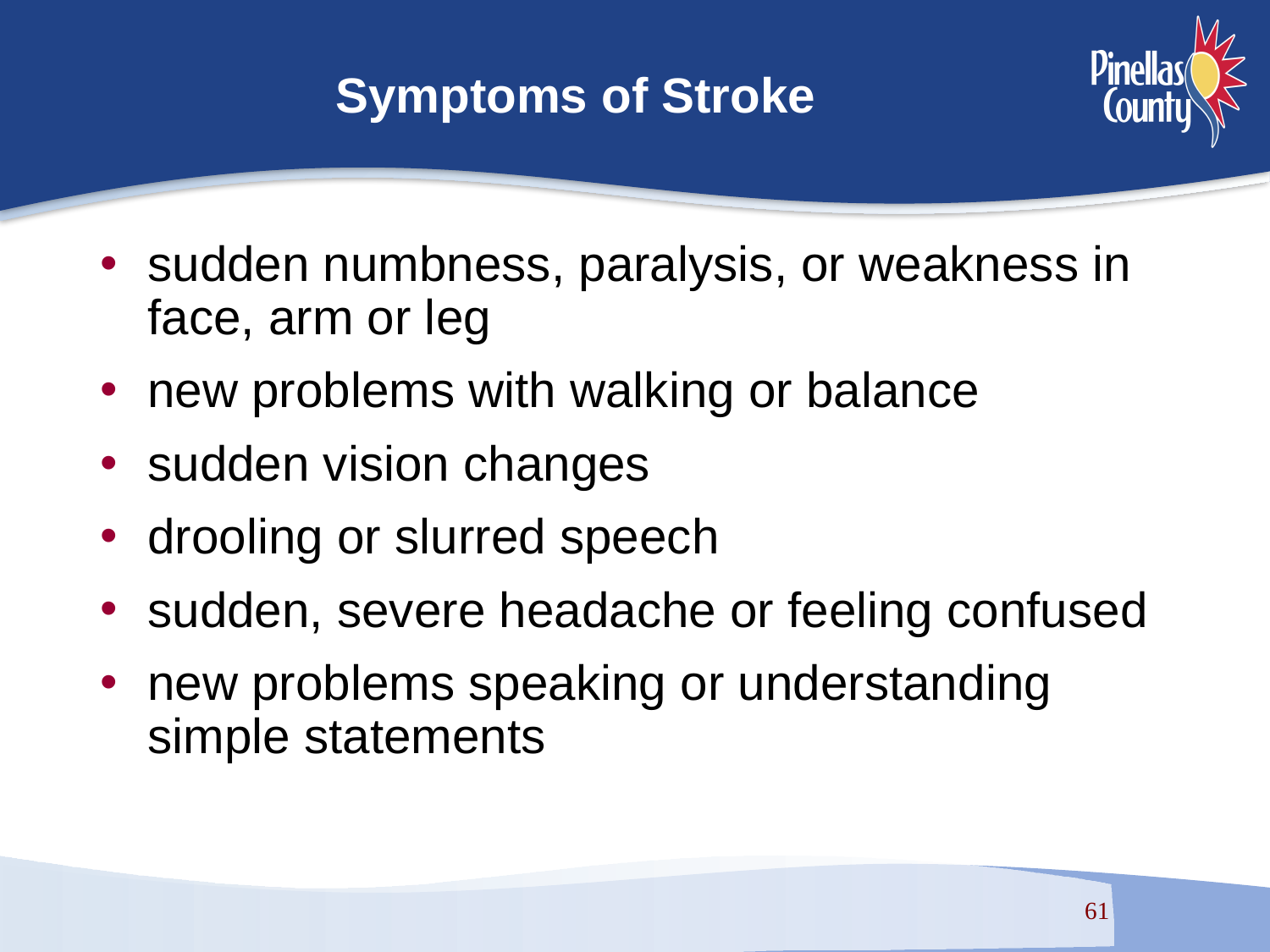

# Symptoms of Stroke
sudden numbness, paralysis, or weakness in face, arm or leg
new problems with walking or balance
sudden vision changes
drooling or slurred speech
sudden, severe headache or feeling confused
new problems speaking or understanding simple statements
61